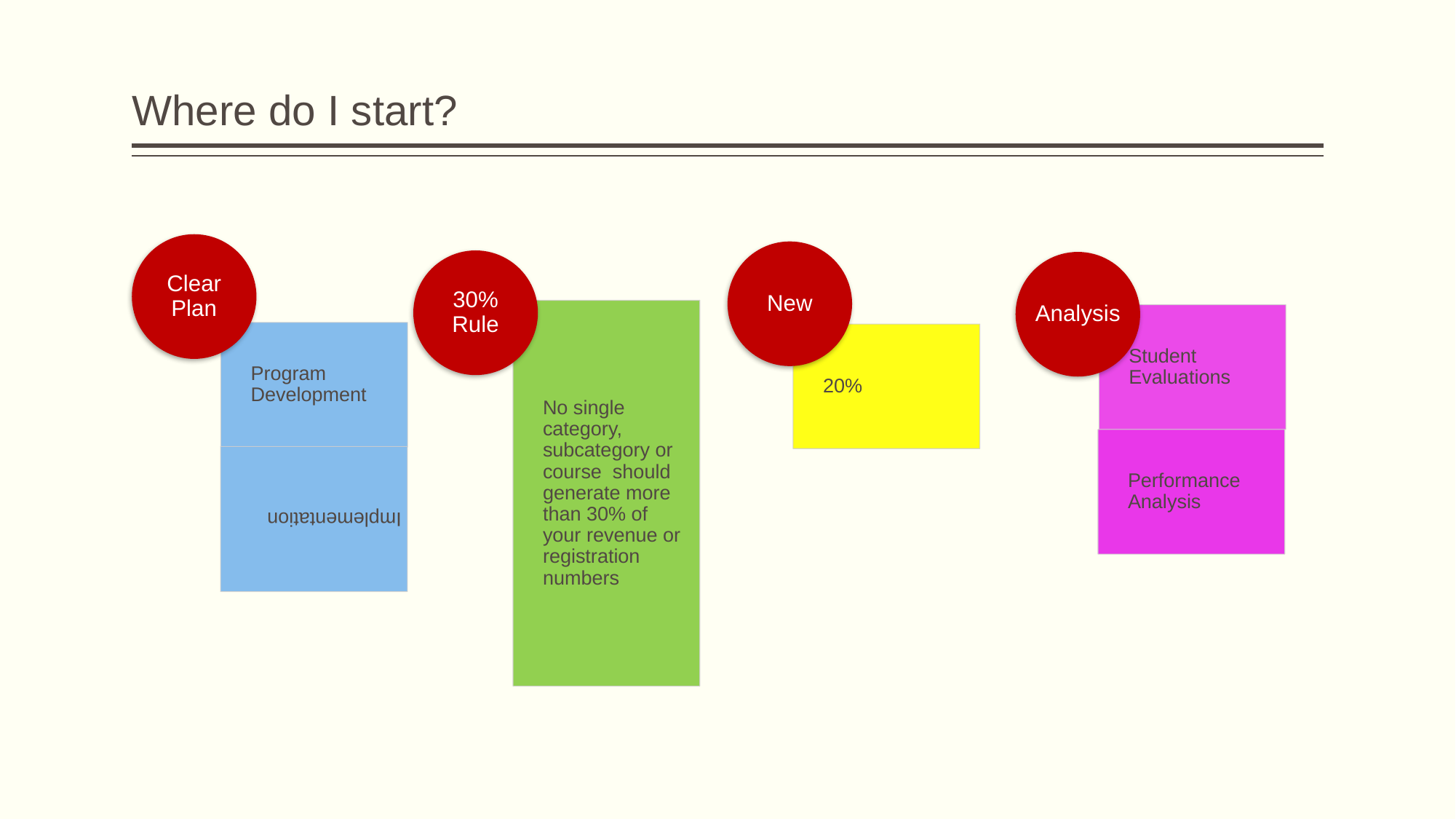

# Where do I start?
20%
New
No single category, subcategory or course  should generate more than 30% of your revenue or registration numbers
30% Rule
Program Development
Implementation
Clear Plan
Student Evaluations
Performance Analysis
Analysis